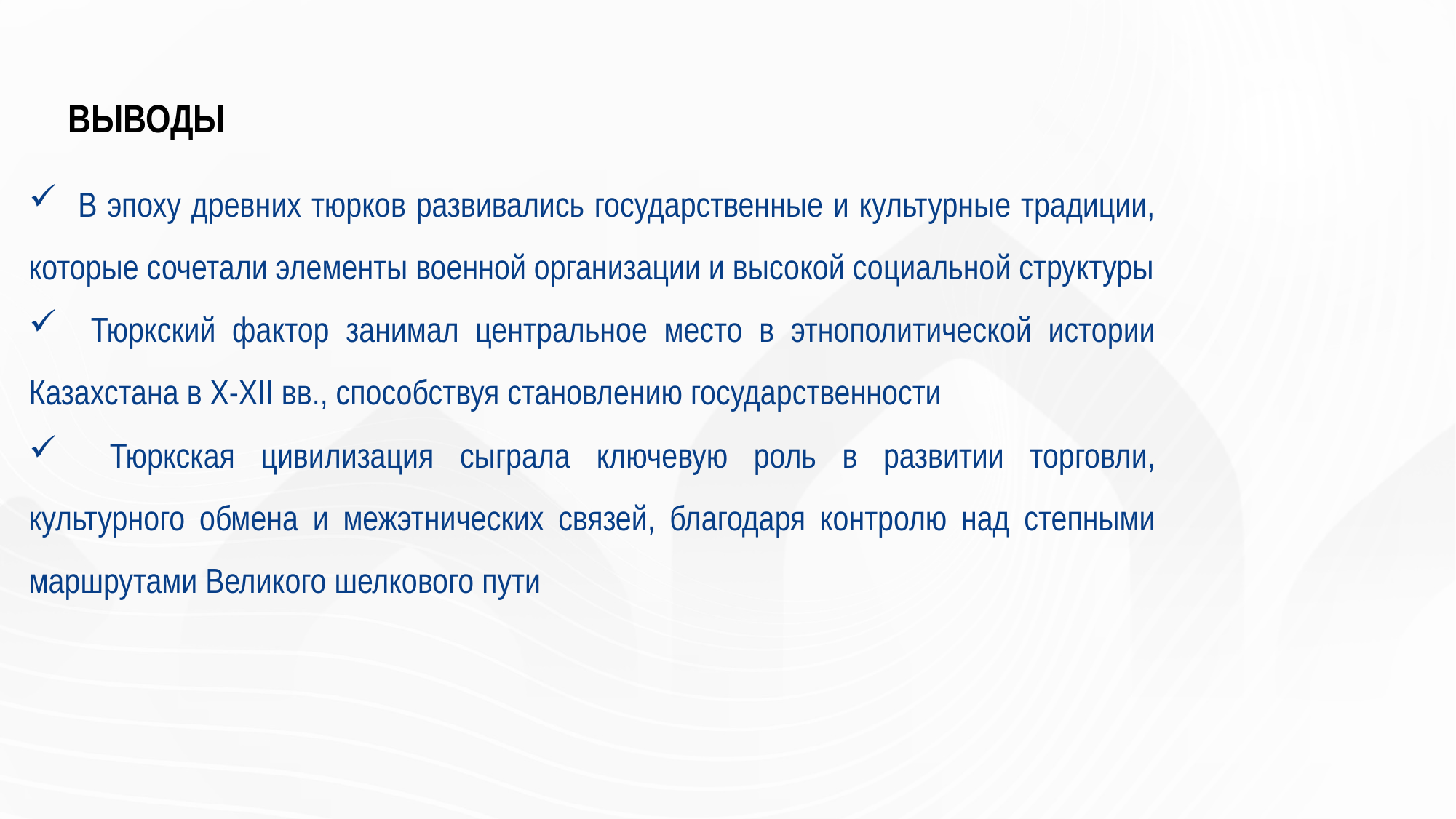

# ВЫВОДЫ
  В эпоху древних тюрков развивались государственные и культурные традиции, которые сочетали элементы военной организации и высокой социальной структуры
  Тюркский фактор занимал центральное место в этнополитической истории Казахстана в X-XII вв., способствуя становлению государственности
  Тюркская цивилизация сыграла ключевую роль в развитии торговли, культурного обмена и межэтнических связей, благодаря контролю над степными маршрутами Великого шелкового пути